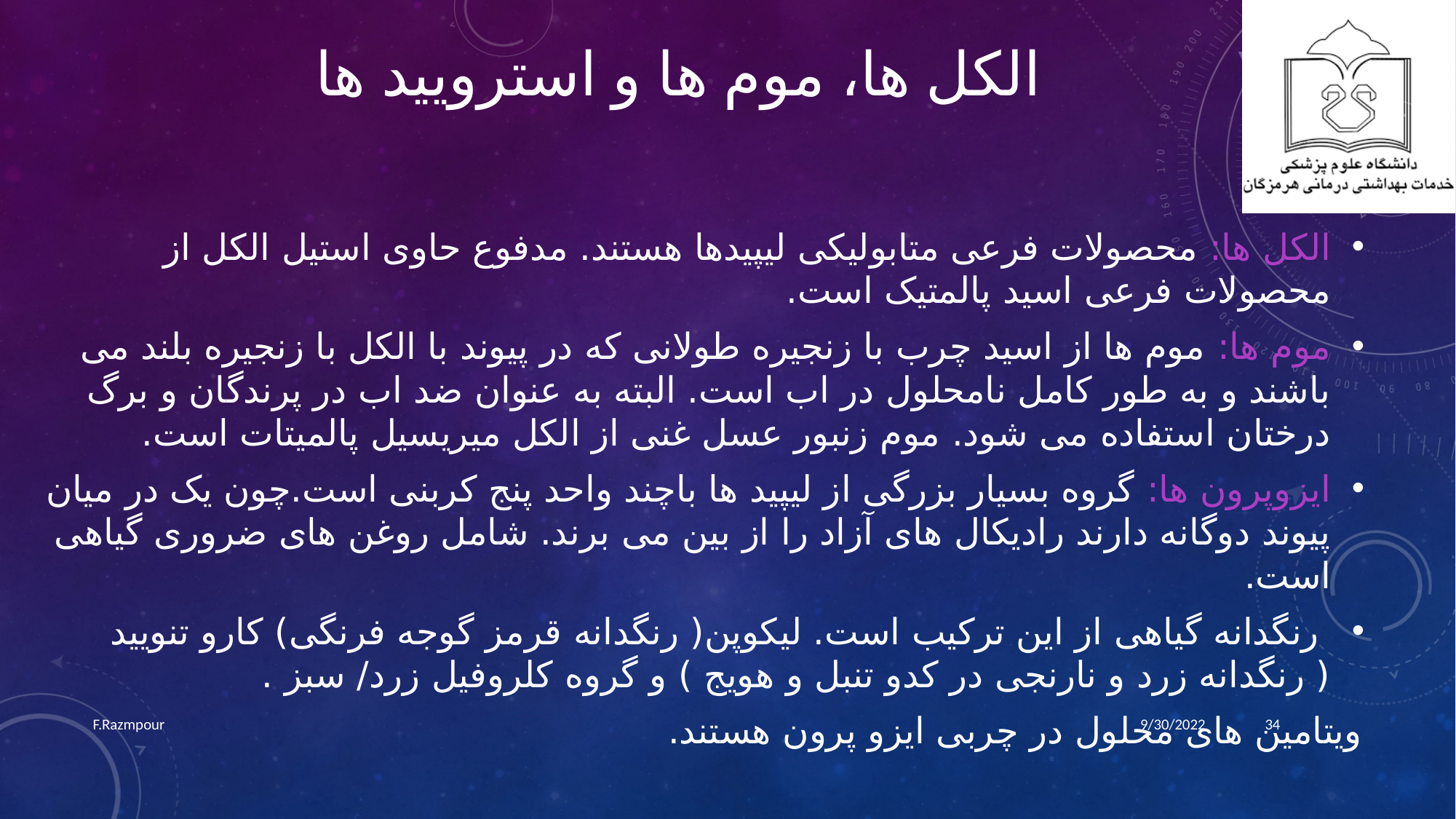

# الکل ها، موم ها و استرویید ها
الکل ها: محصولات فرعی متابولیکی لیپیدها هستند. مدفوع حاوی استیل الکل از محصولات فرعی اسید پالمتیک است.
موم ها: موم ها از اسید چرب با زنجیره طولانی که در پیوند با الکل با زنجیره بلند می باشند و به طور کامل نامحلول در اب است. البته به عنوان ضد اب در پرندگان و برگ درختان استفاده می شود. موم زنبور عسل غنی از الکل میریسیل پالمیتات است.
ایزوپرون ها: گروه بسیار بزرگی از لیپید ها باچند واحد پنج کربنی است.چون یک در میان پیوند دوگانه دارند رادیکال های آزاد را از بین می برند. شامل روغن های ضروری گیاهی است.
 رنگدانه گیاهی از این ترکیب است. لیکوپن( رنگدانه قرمز گوجه فرنگی) کارو تنویید ( رنگدانه زرد و نارنجی در کدو تنبل و هویج ) و گروه کلروفیل زرد/ سبز .
ویتامین های محلول در چربی ایزو پرون هستند.

F.Razmpour
9/30/2022
34